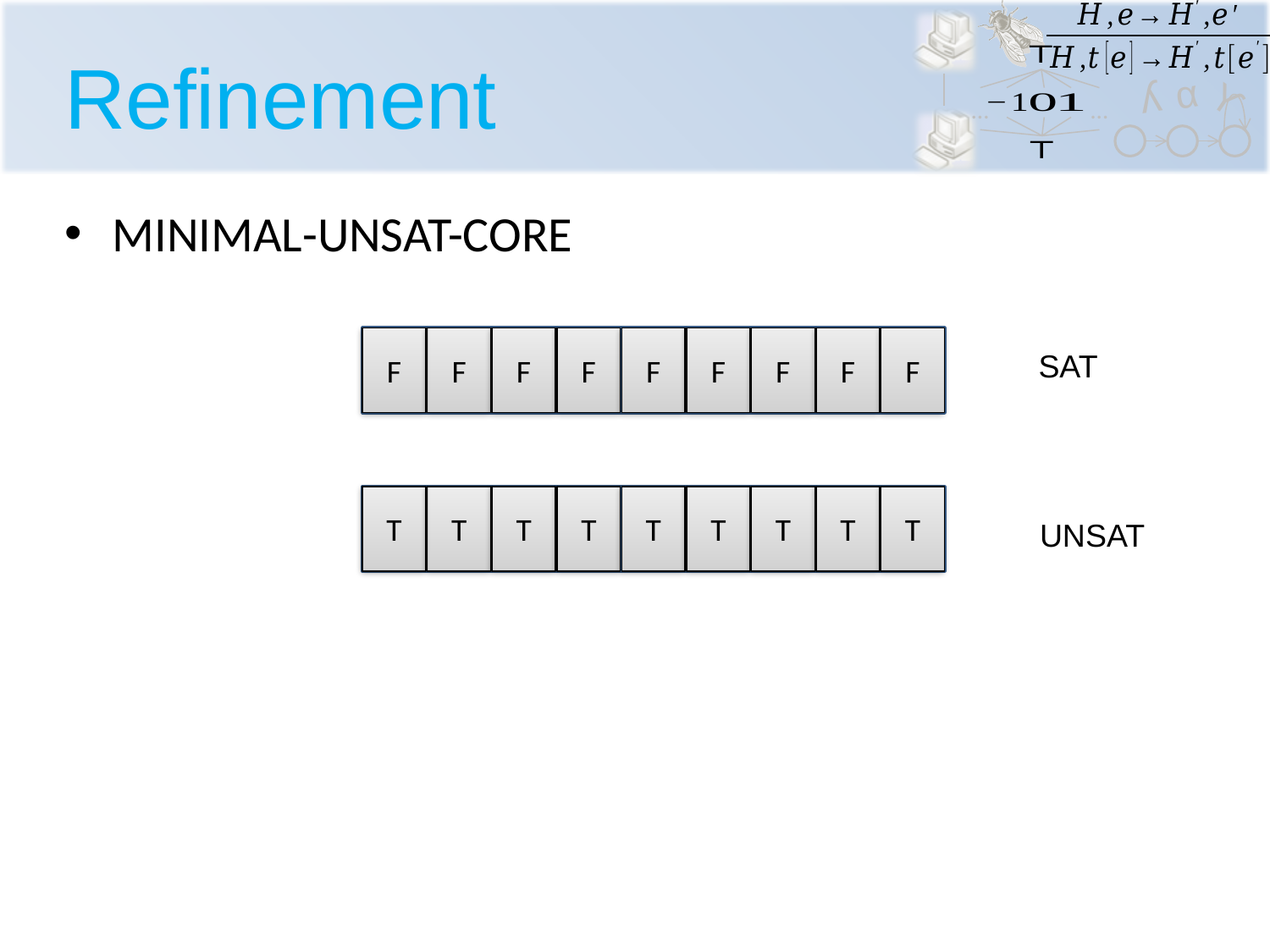

# Refinement
MINIMAL-UNSAT-CORE

F
F
F
F
F
F
F
F
F
SAT

T
T
T
T
T
T
T
T
T
UNSAT